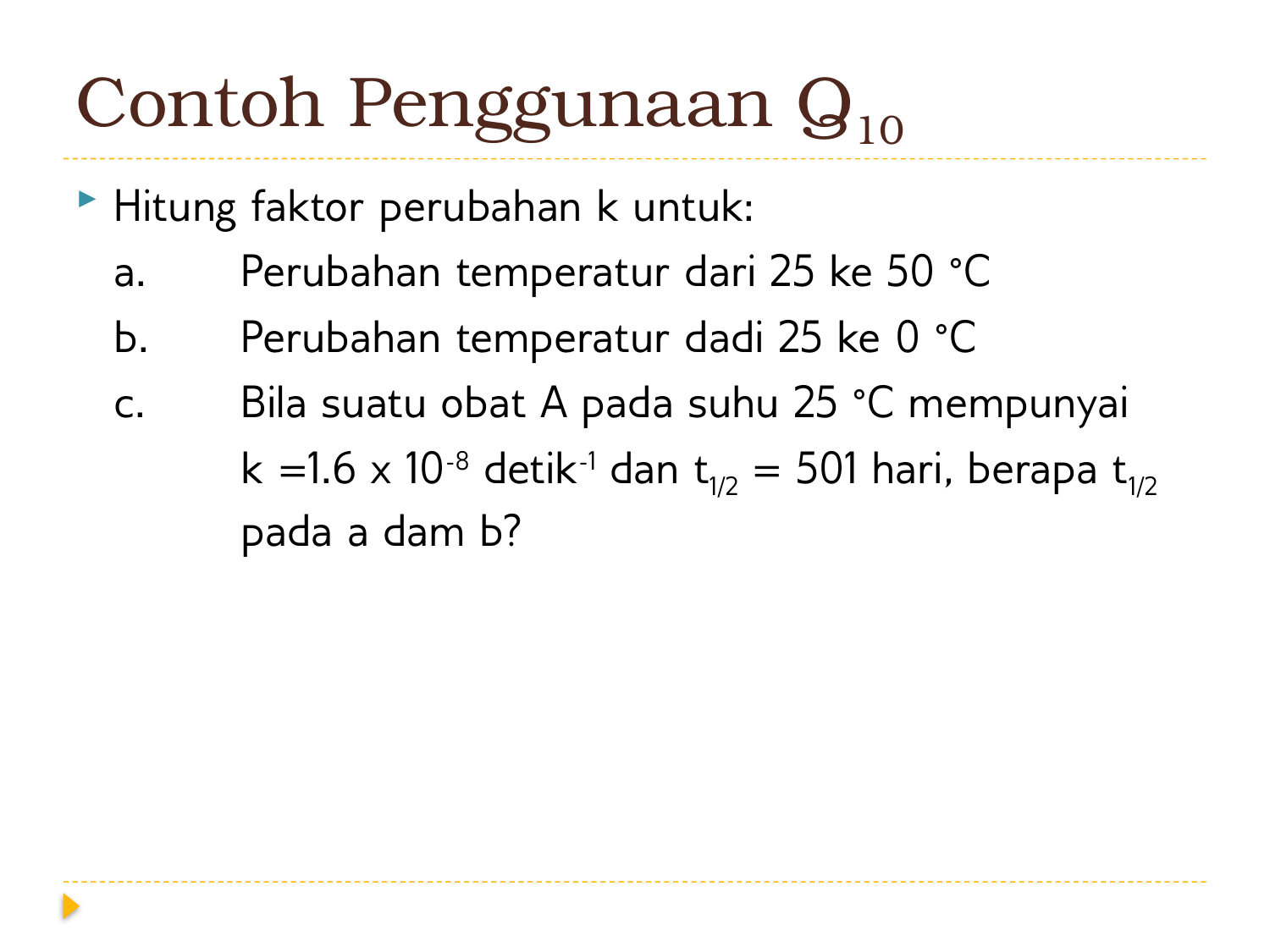

# Contoh Penggunaan Q10
Hitung faktor perubahan k untuk:
	a.	Perubahan temperatur dari 25 ke 50 °C
	b. 	Perubahan temperatur dadi 25 ke 0 °C
	c.	Bila suatu obat A pada suhu 25 °C mempunyai
		k =1.6 x 10-8 detik-1 dan t1/2 = 501 hari, berapa t1/2 	pada a dam b?